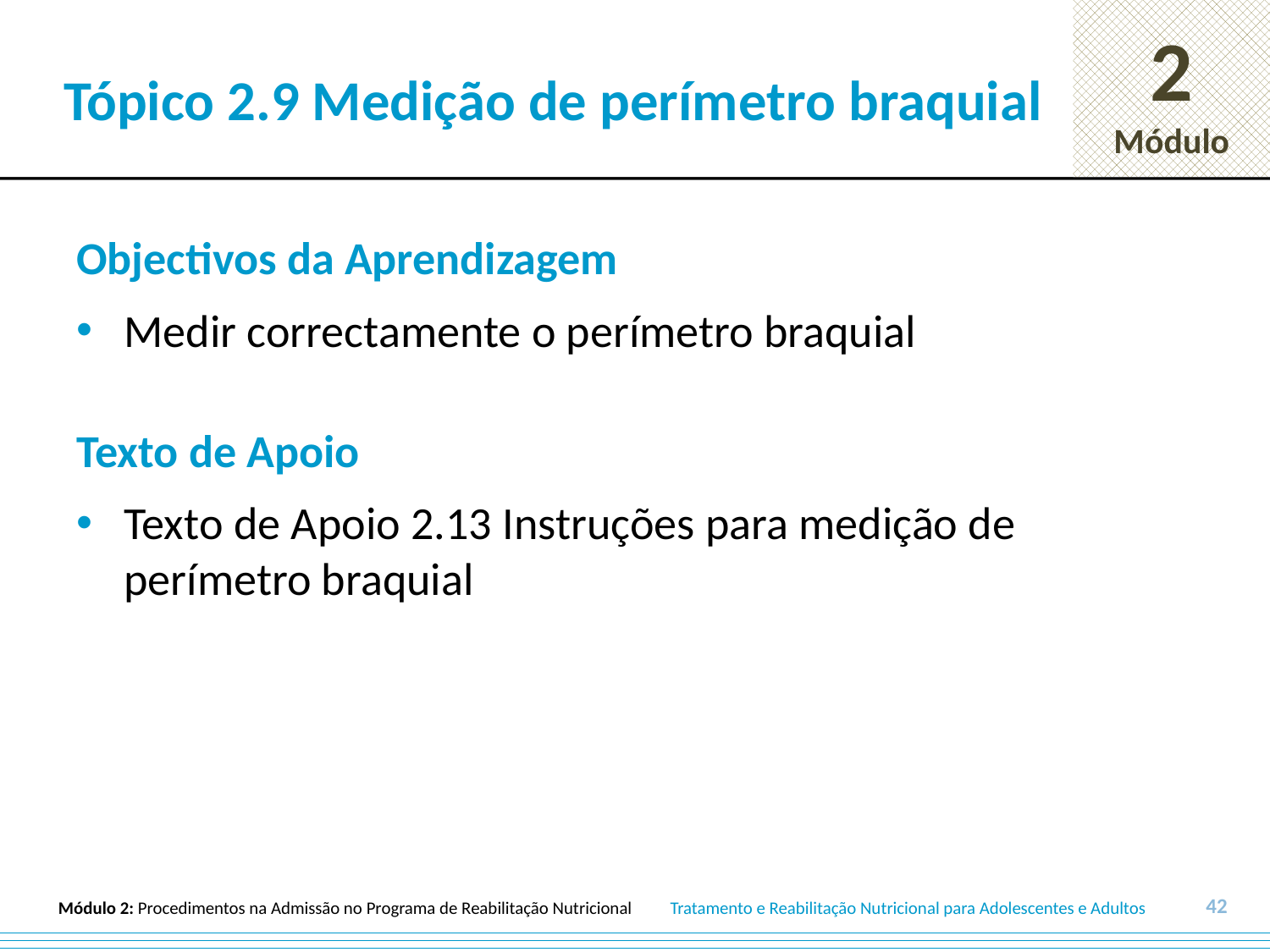

# Tópico 2.9 Medição de perímetro braquial
Objectivos da Aprendizagem
Medir correctamente o perímetro braquial

Texto de Apoio
Texto de Apoio 2.13 Instruções para medição de perímetro braquial
42